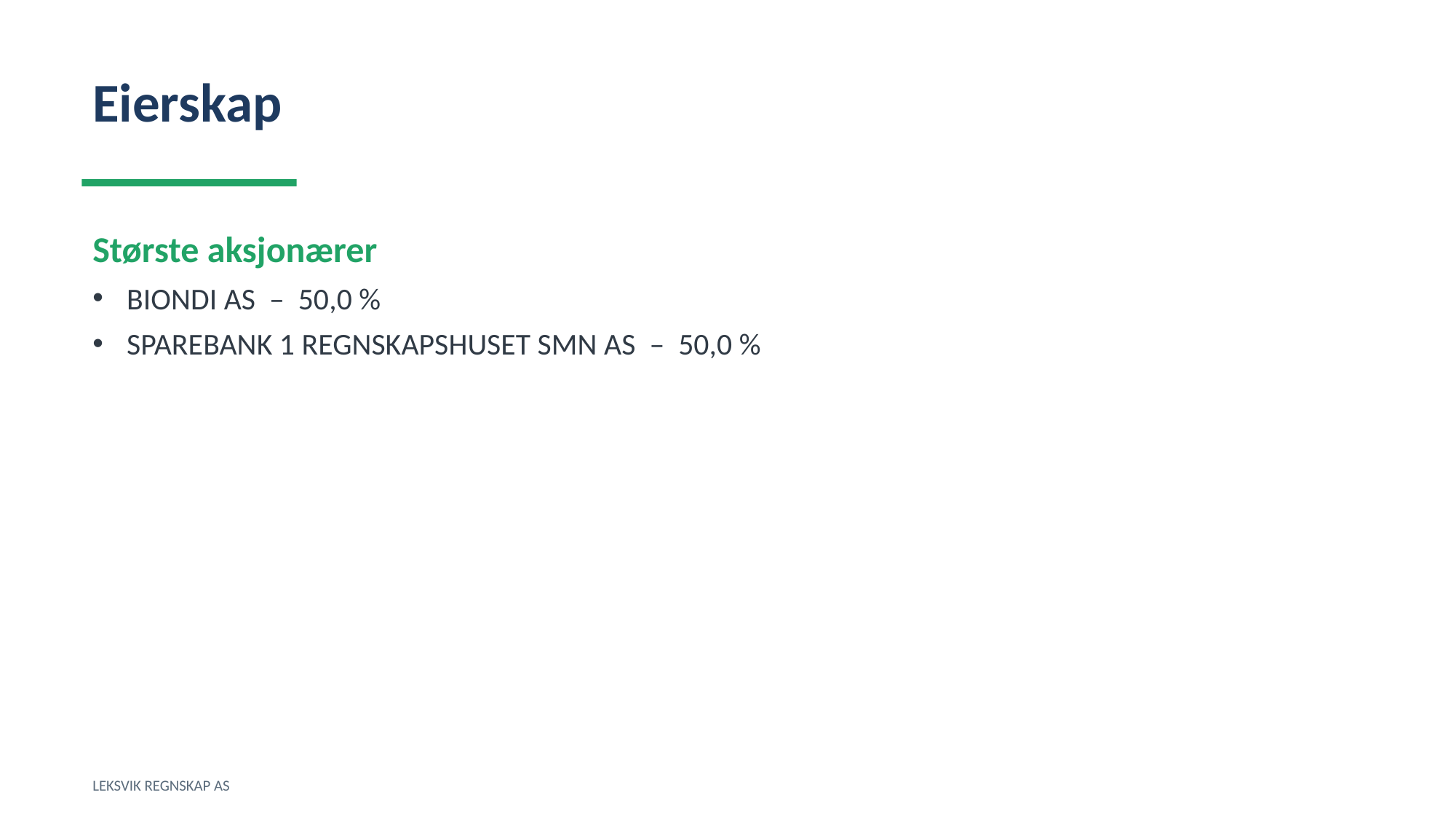

Eierskap

Største aksjonærer
BIONDI AS  –  50,0 %
SPAREBANK 1 REGNSKAPSHUSET SMN AS  –  50,0 %
LEKSVIK REGNSKAP AS